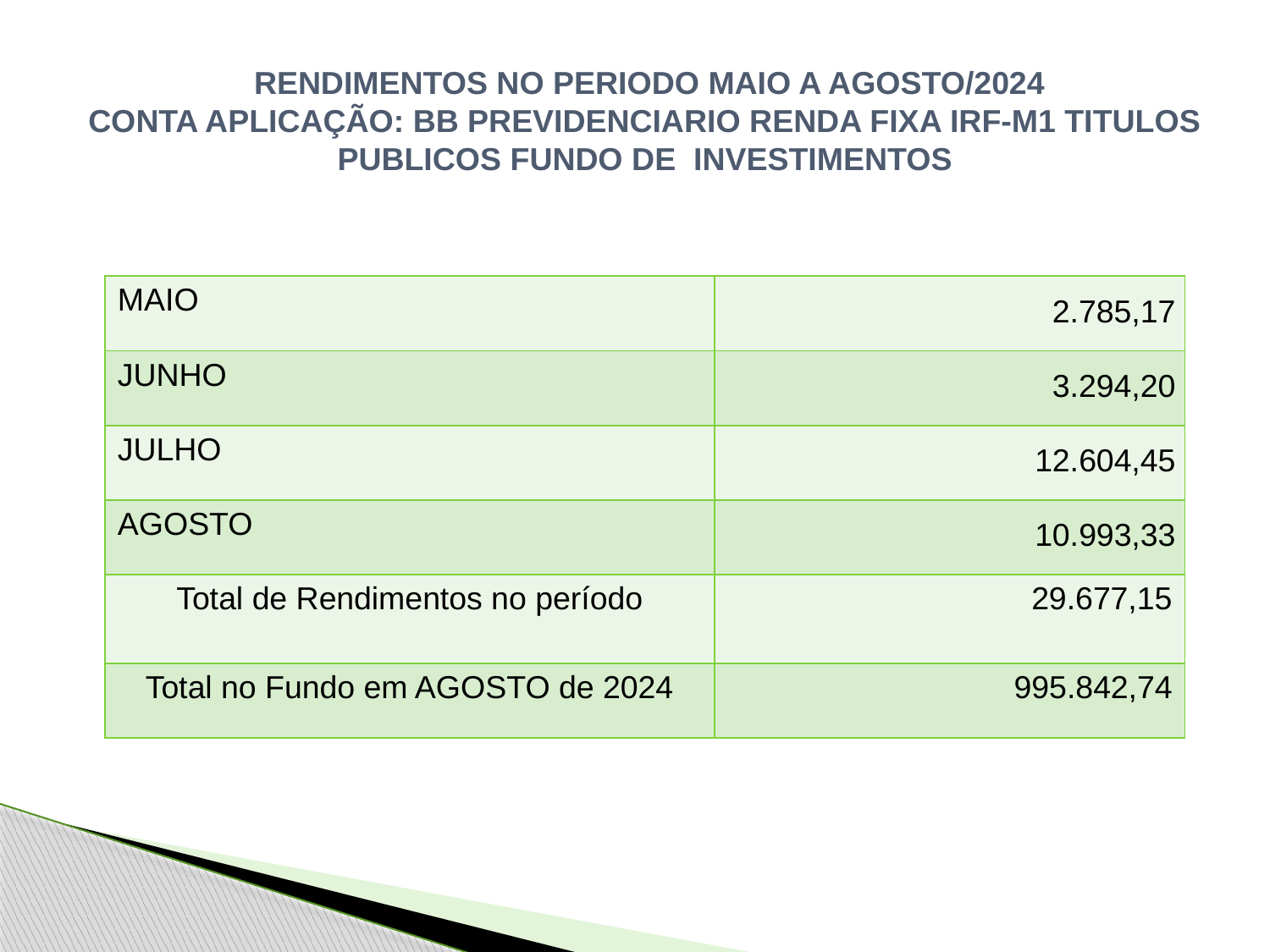

RENDIMENTOS NO PERIODO MAIO A AGOSTO/2024
CONTA APLICAÇÃO: BB PREVIDENCIARIO RENDA FIXA IRF-M1 TITULOS PUBLICOS FUNDO DE  INVESTIMENTOS
| MAIO | 2.785,17 |
| --- | --- |
| JUNHO | 3.294,20 |
| JULHO | 12.604,45 |
| AGOSTO | 10.993,33 |
| Total de Rendimentos no período | 29.677,15 |
| Total no Fundo em AGOSTO de 2024 | 995.842,74 |